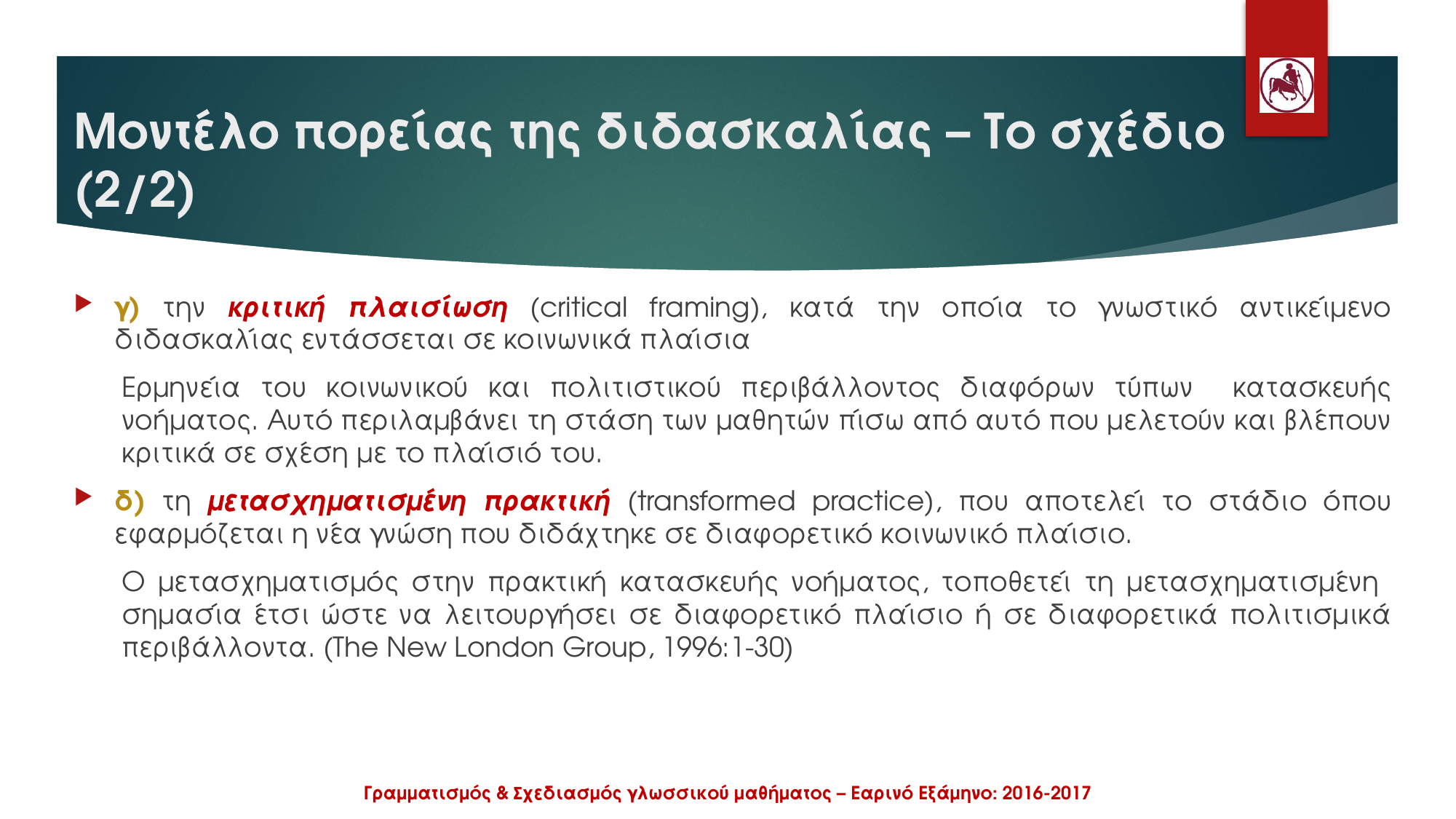

# Μοντέλο πορείας της διδασκαλίας – Το σχέδιο (2/2)
γ) την κριτική πλαισίωση (critical framing), κατά την οποία το γνωστικό αντικείμενο διδασκαλίας εντάσσεται σε κοινωνικά πλαίσια
Ερμηνεία του κοινωνικού και πολιτιστικού περιβάλλοντος διαφόρων τύπων  κατασκευής νοήματος. Αυτό περιλαμβάνει τη στάση των μαθητών πίσω από αυτό που μελετούν και βλέπουν κριτικά σε σχέση με το πλαίσιό του.
δ) τη μετασχηματισμένη πρακτική (transformed practice), που αποτελεί το στάδιο όπου εφαρμόζεται η νέα γνώση που διδάχτηκε σε διαφορετικό κοινωνικό πλαίσιο.
Ο μετασχηματισμός στην πρακτική κατασκευής νοήματος, τοποθετεί τη μετασχηματισμένη  σημασία έτσι ώστε να λειτουργήσει σε διαφορετικό πλαίσιο ή σε διαφορετικά πολιτισμικά περιβάλλοντα. (The New London Group, 1996:1-30)